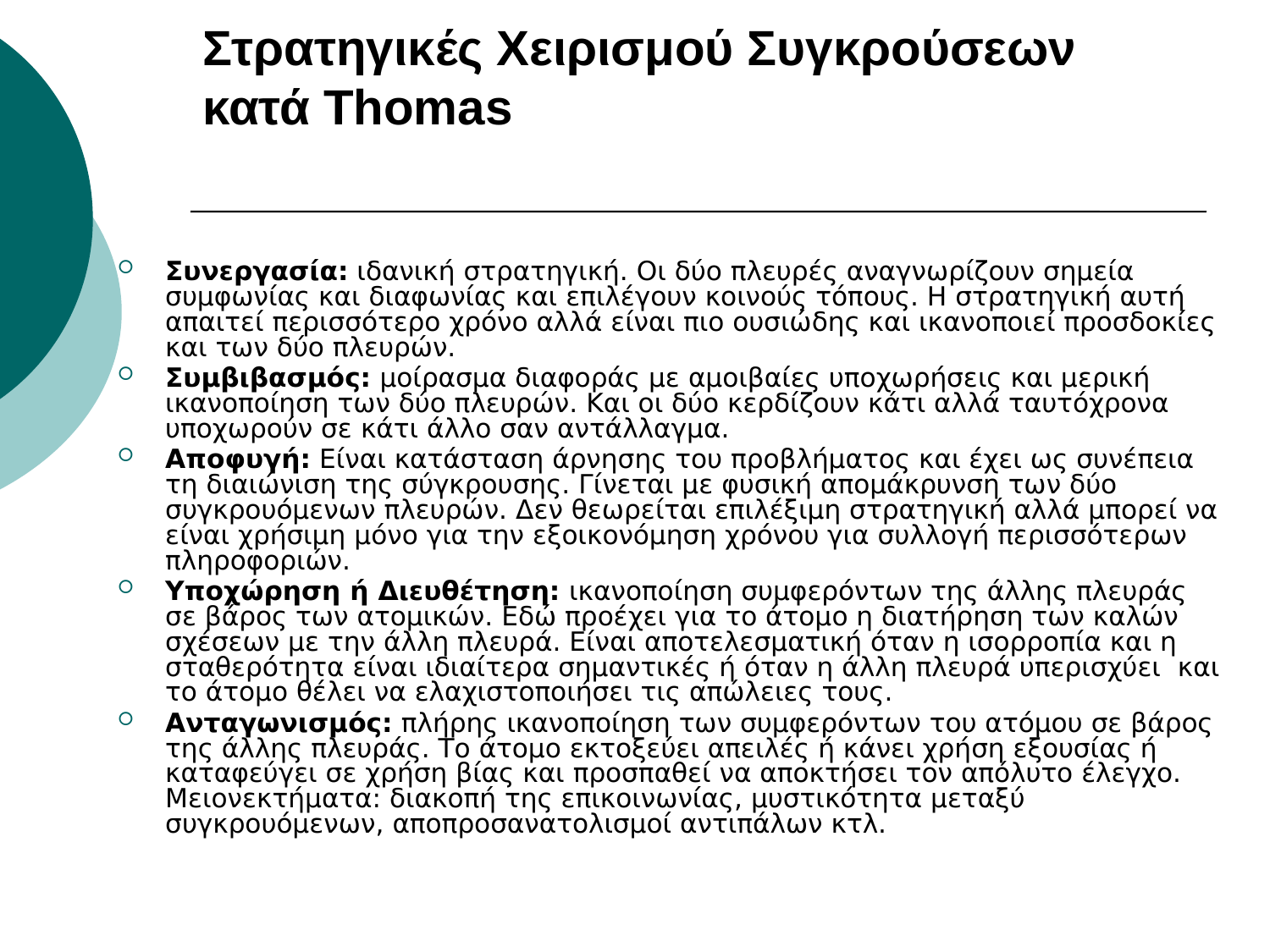

# Στρατηγικές Χειρισμού Συγκρούσεων κατά Thomas
Συνεργασία: ιδανική στρατηγική. Οι δύο πλευρές αναγνωρίζουν σημεία συμφωνίας και διαφωνίας και επιλέγουν κοινούς τόπους. Η στρατηγική αυτή απαιτεί περισσότερο χρόνο αλλά είναι πιο ουσιώδης και ικανοποιεί προσδοκίες και των δύο πλευρών.
Συμβιβασμός: μοίρασμα διαφοράς με αμοιβαίες υποχωρήσεις και μερική ικανοποίηση των δύο πλευρών. Και οι δύο κερδίζουν κάτι αλλά ταυτόχρονα υποχωρούν σε κάτι άλλο σαν αντάλλαγμα.
Αποφυγή: Είναι κατάσταση άρνησης του προβλήματος και έχει ως συνέπεια τη διαιώνιση της σύγκρουσης. Γίνεται με φυσική απομάκρυνση των δύο συγκρουόμενων πλευρών. Δεν θεωρείται επιλέξιμη στρατηγική αλλά μπορεί να είναι χρήσιμη μόνο για την εξοικονόμηση χρόνου για συλλογή περισσότερων πληροφοριών.
Υποχώρηση ή Διευθέτηση: ικανοποίηση συμφερόντων της άλλης πλευράς σε βάρος των ατομικών. Εδώ προέχει για το άτομο η διατήρηση των καλών σχέσεων με την άλλη πλευρά. Είναι αποτελεσματική όταν η ισορροπία και η σταθερότητα είναι ιδιαίτερα σημαντικές ή όταν η άλλη πλευρά υπερισχύει  και το άτομο θέλει να ελαχιστοποιήσει τις απώλειες τους.
Ανταγωνισμός: πλήρης ικανοποίηση των συμφερόντων του ατόμου σε βάρος της άλλης πλευράς. Το άτομο εκτοξεύει απειλές ή κάνει χρήση εξουσίας ή καταφεύγει σε χρήση βίας και προσπαθεί να αποκτήσει τον απόλυτο έλεγχο. Μειονεκτήματα: διακοπή της επικοινωνίας, μυστικότητα μεταξύ συγκρουόμενων, αποπροσανατολισμοί αντιπάλων κτλ.